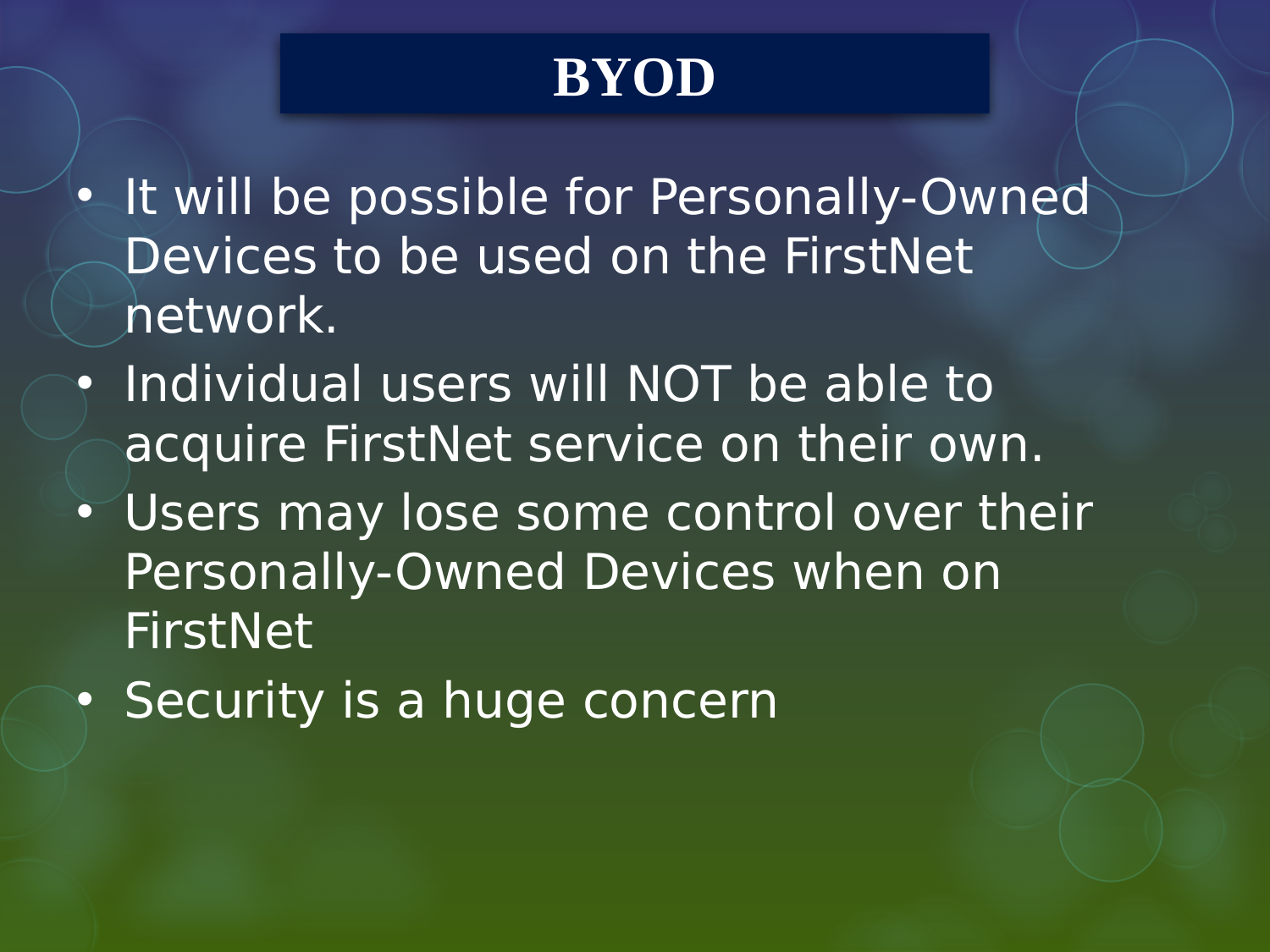

BYOD
It will be possible for Personally-Owned Devices to be used on the FirstNet network.
Individual users will NOT be able to acquire FirstNet service on their own.
Users may lose some control over their Personally-Owned Devices when on FirstNet
Security is a huge concern